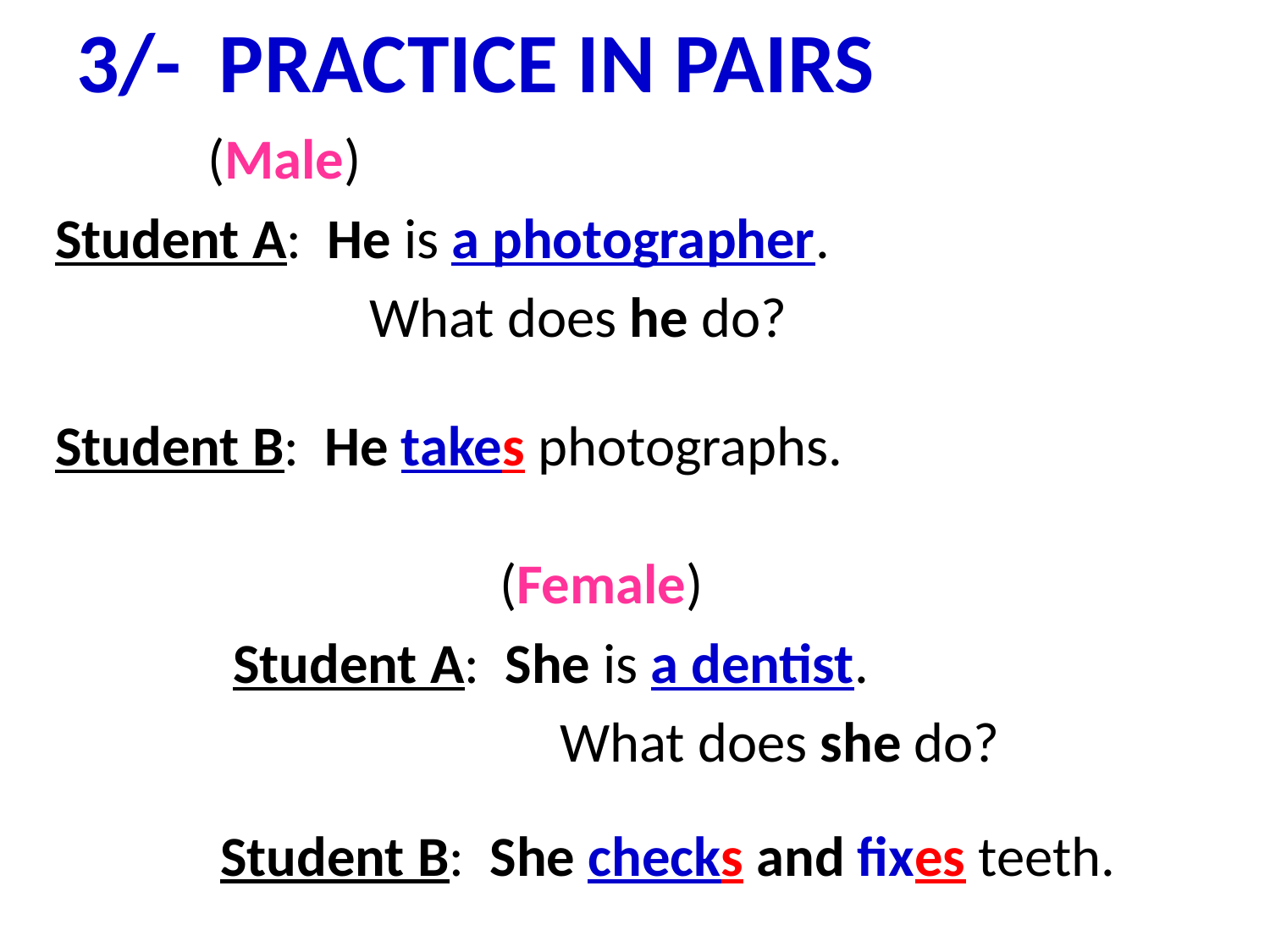

# 3/-  PRACTICE IN PAIRS
            (Male)
Student A:  He is a photographer.
			 What does he do?

Student B:  He takes photographs.

                                   (Female)
              Student A:  She is a dentist.
			                What does she do?

             Student B:  She checks and fixes teeth.